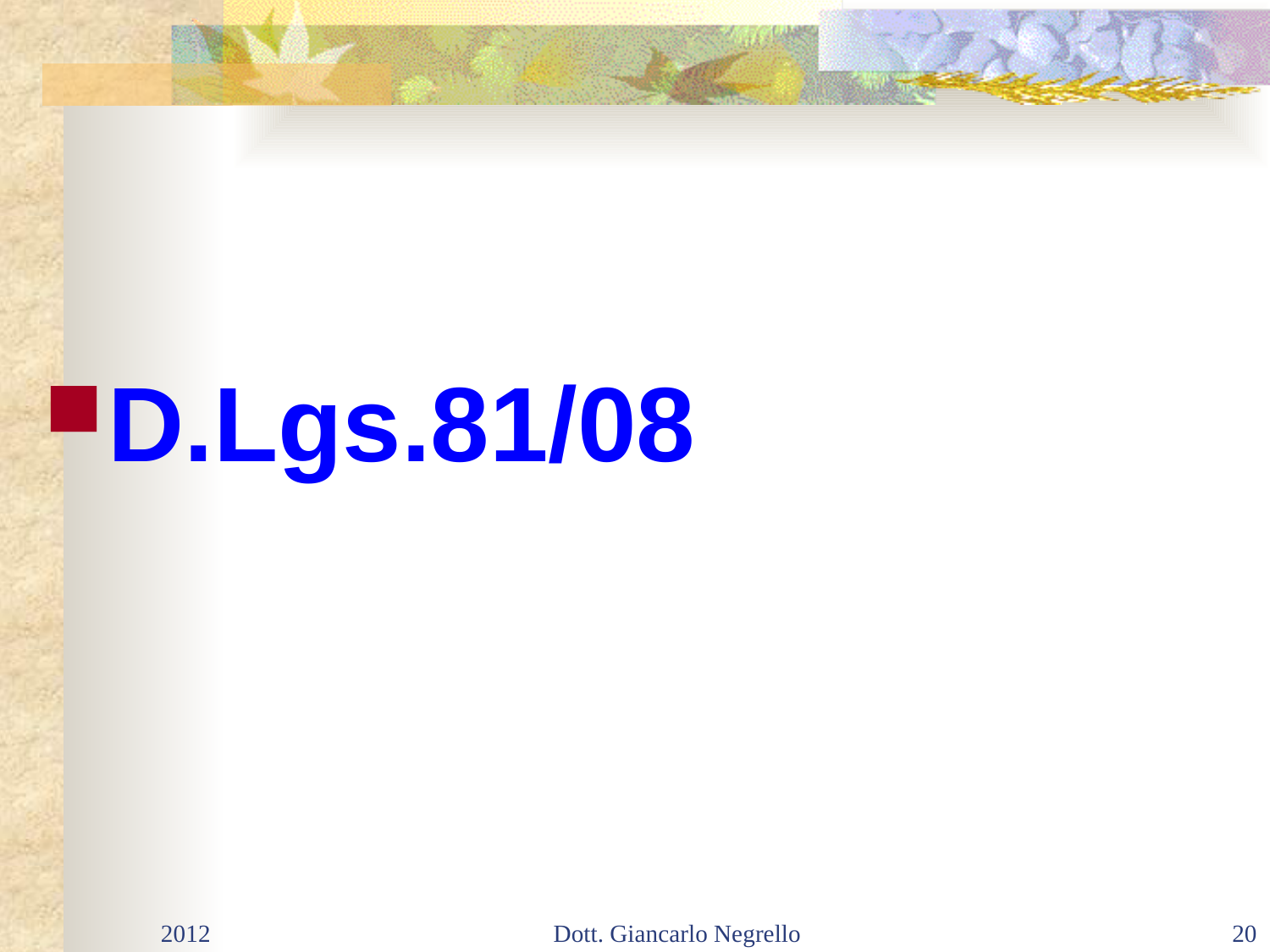

#

D.Lgs.81/08
2012
Dott. Giancarlo Negrello
20